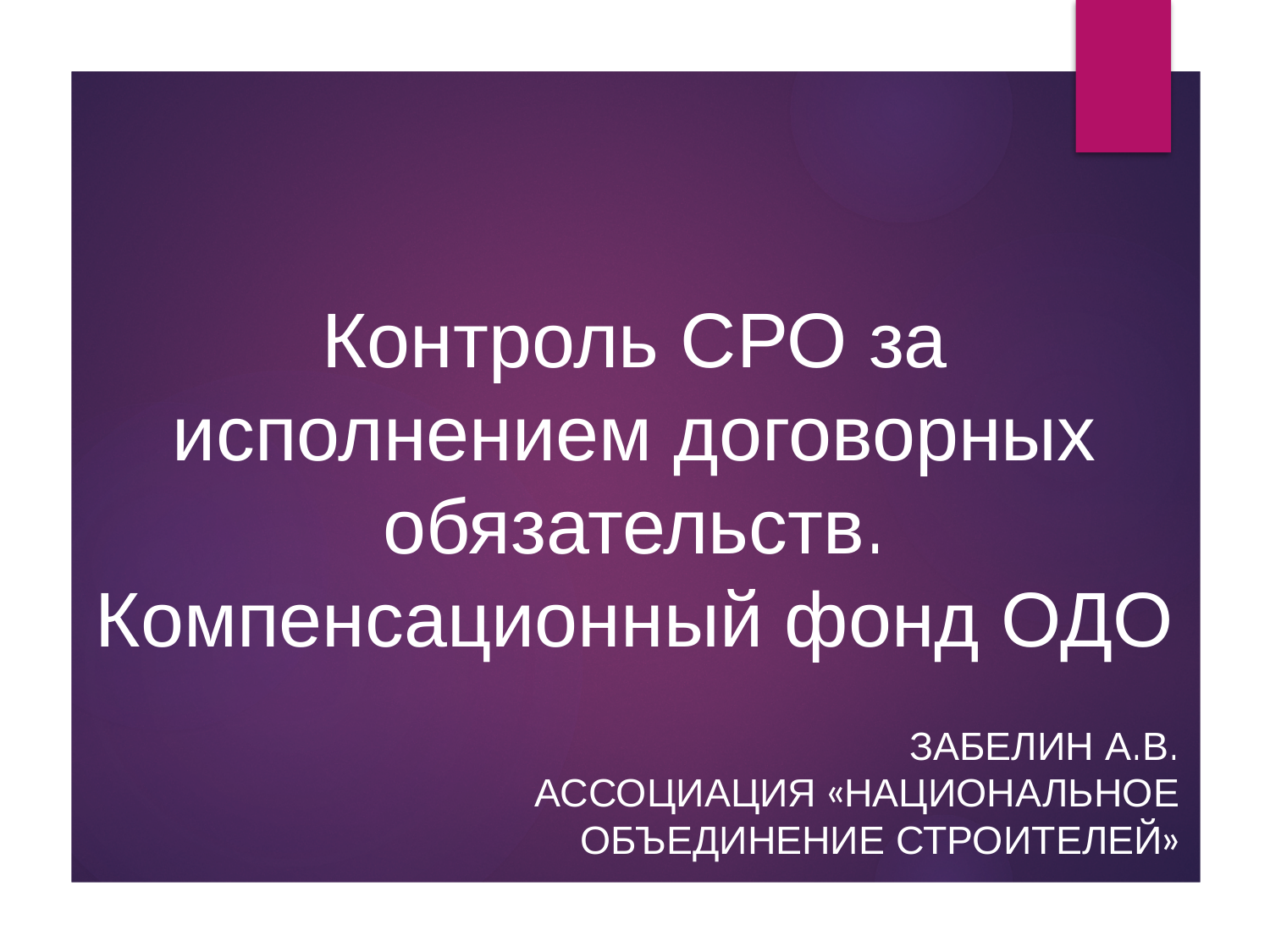

# Контроль СРО за исполнением договорных обязательств. Компенсационный фонд ОДО
Забелин А.В.
Ассоциация «Национальное объединение строителей»